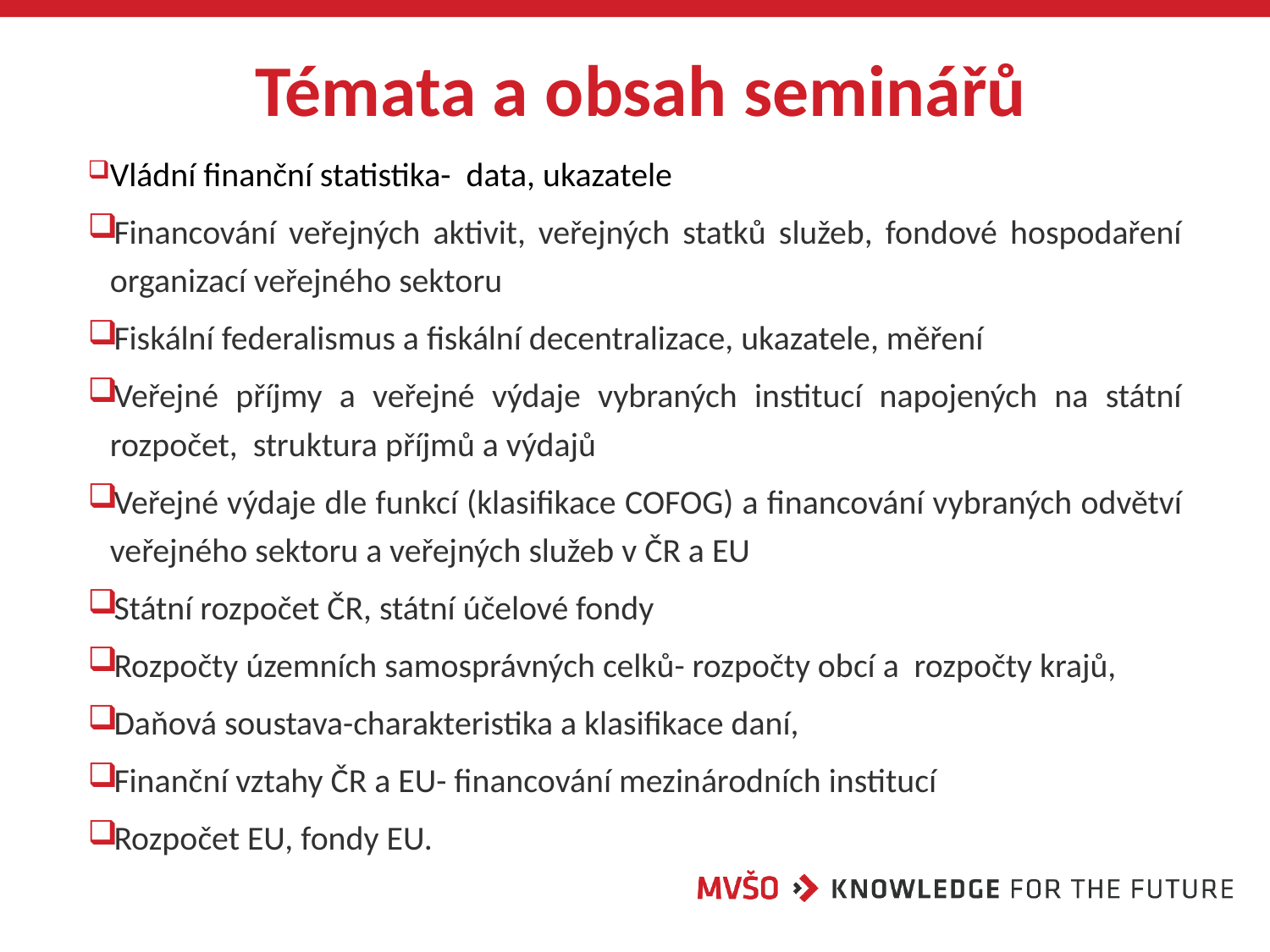

# Témata a obsah seminářů
Vládní finanční statistika-  data, ukazatele
Financování veřejných aktivit, veřejných statků služeb, fondové hospodaření organizací veřejného sektoru
Fiskální federalismus a fiskální decentralizace, ukazatele, měření
Veřejné příjmy a veřejné výdaje vybraných institucí napojených na státní rozpočet,  struktura příjmů a výdajů
Veřejné výdaje dle funkcí (klasifikace COFOG) a financování vybraných odvětví veřejného sektoru a veřejných služeb v ČR a EU
Státní rozpočet ČR, státní účelové fondy
Rozpočty územních samosprávných celků- rozpočty obcí a  rozpočty krajů,
Daňová soustava-charakteristika a klasifikace daní,
Finanční vztahy ČR a EU- financování mezinárodních institucí
Rozpočet EU, fondy EU.